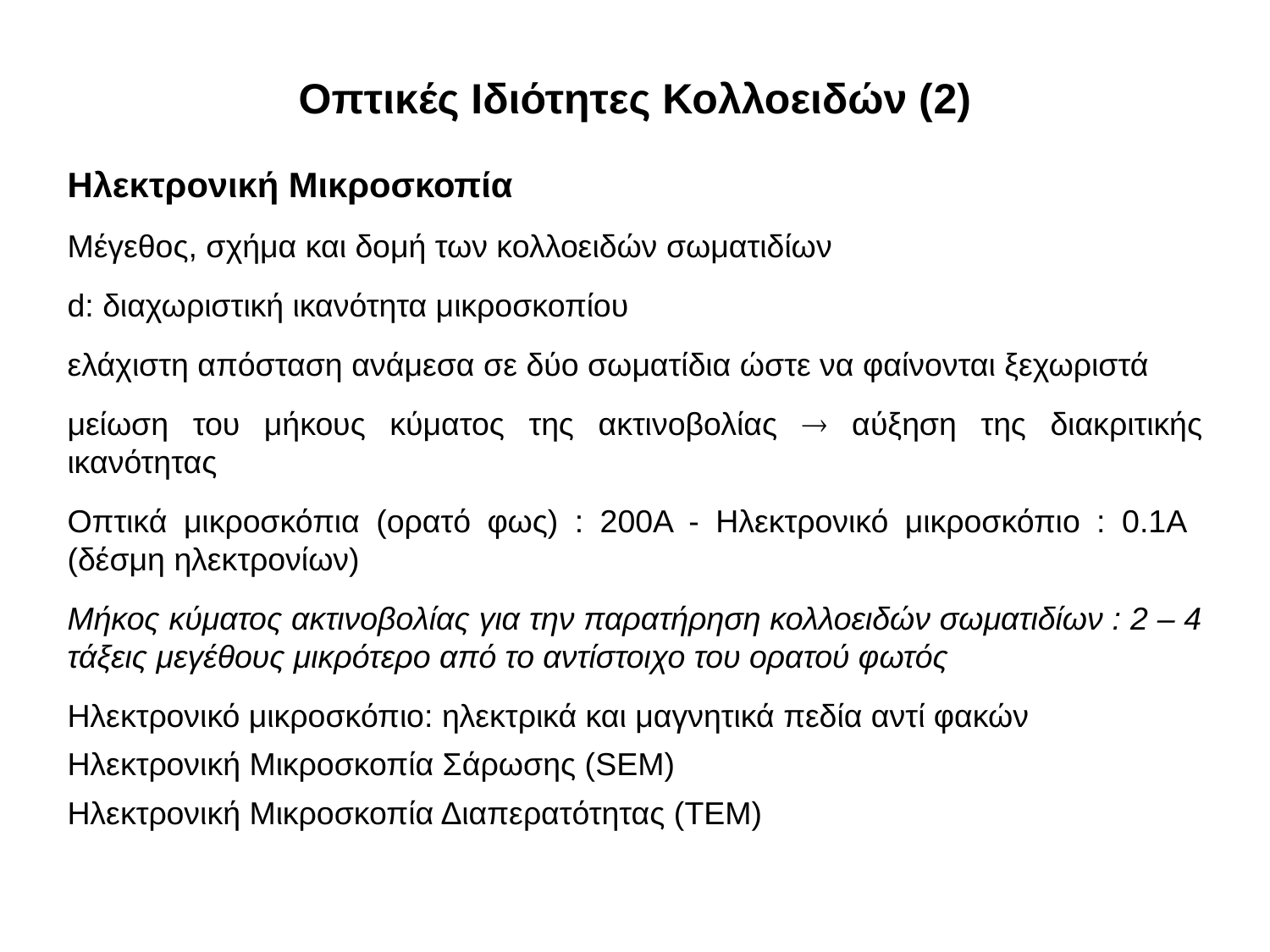

# Οπτικές Ιδιότητες Κολλοειδών (2)
Ηλεκτρονική Μικροσκοπία
Μέγεθος, σχήμα και δομή των κολλοειδών σωματιδίων
d: διαχωριστική ικανότητα μικροσκοπίου
ελάχιστη απόσταση ανάμεσα σε δύο σωματίδια ώστε να φαίνονται ξεχωριστά
μείωση του μήκους κύματος της ακτινοβολίας → αύξηση της διακριτικής ικανότητας
Οπτικά μικροσκόπια (ορατό φως) : 200Α - Ηλεκτρονικό μικροσκόπιο : 0.1Α  (δέσμη ηλεκτρονίων)
Μήκος κύματος ακτινοβολίας για την παρατήρηση κολλοειδών σωματιδίων : 2 – 4 τάξεις μεγέθους μικρότερο από το αντίστοιχο του ορατού φωτός
Ηλεκτρονικό μικροσκόπιο: ηλεκτρικά και μαγνητικά πεδία αντί φακών
Ηλεκτρονική Μικροσκοπία Σάρωσης (SEM)
Ηλεκτρονική Μικροσκοπία Διαπερατότητας (TEM)